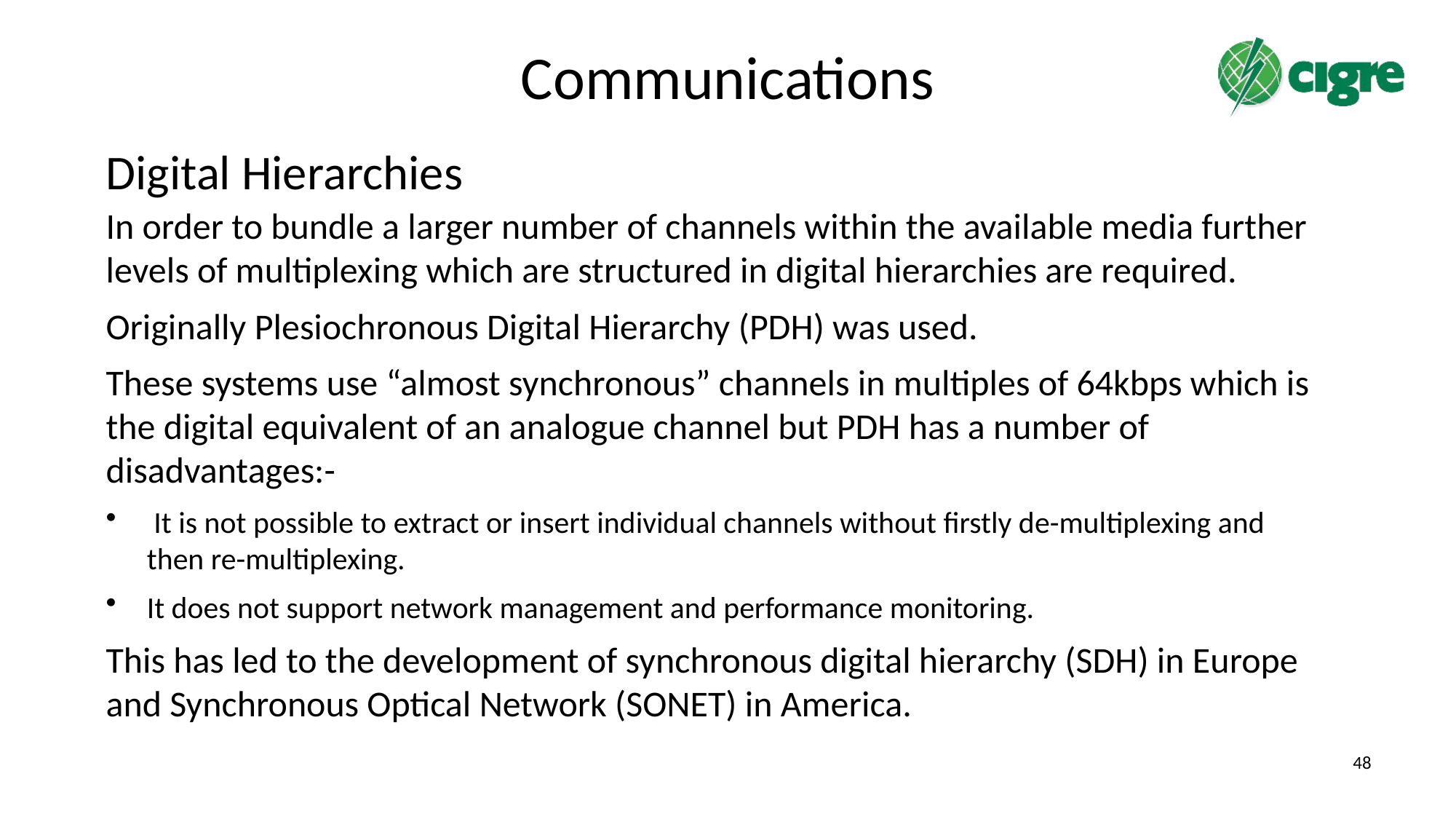

# Communications
Digital Hierarchies
In order to bundle a larger number of channels within the available media further levels of multiplexing which are structured in digital hierarchies are required.
Originally Plesiochronous Digital Hierarchy (PDH) was used.
These systems use “almost synchronous” channels in multiples of 64kbps which is the digital equivalent of an analogue channel but PDH has a number of disadvantages:-
 It is not possible to extract or insert individual channels without firstly de-multiplexing and then re-multiplexing.
It does not support network management and performance monitoring.
This has led to the development of synchronous digital hierarchy (SDH) in Europe and Synchronous Optical Network (SONET) in America.

48